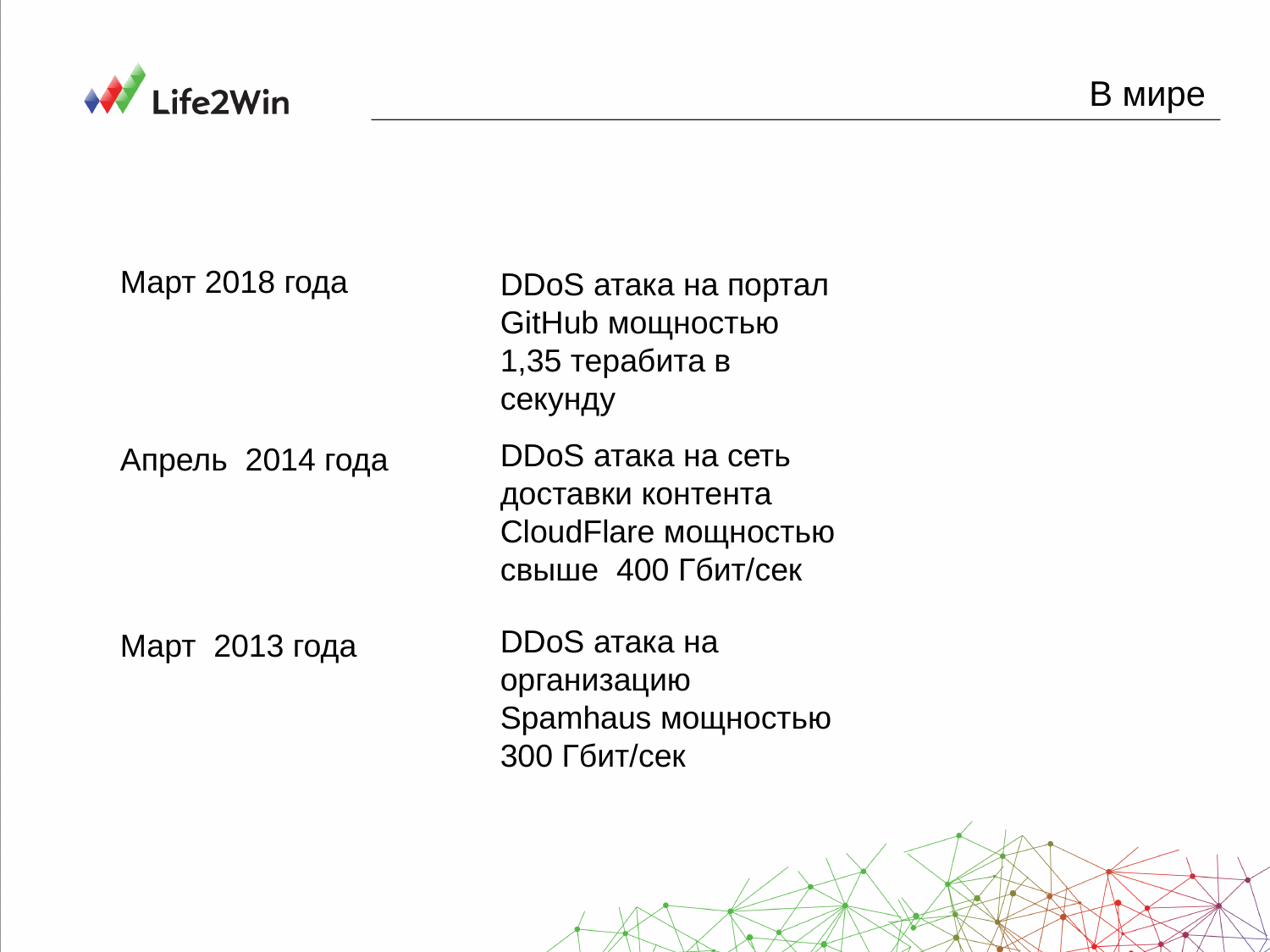

# В мире
Март 2018 года
DDoS атака на портал  GitHub мощностью 1,35 терабита в секунду
DDoS атака на сеть доставки контента CloudFlare мощностью свыше  400 Гбит/сек
Апрель  2014 года
DDoS атака на организацию Spamhaus мощностью 300 Гбит/сек
Март  2013 года